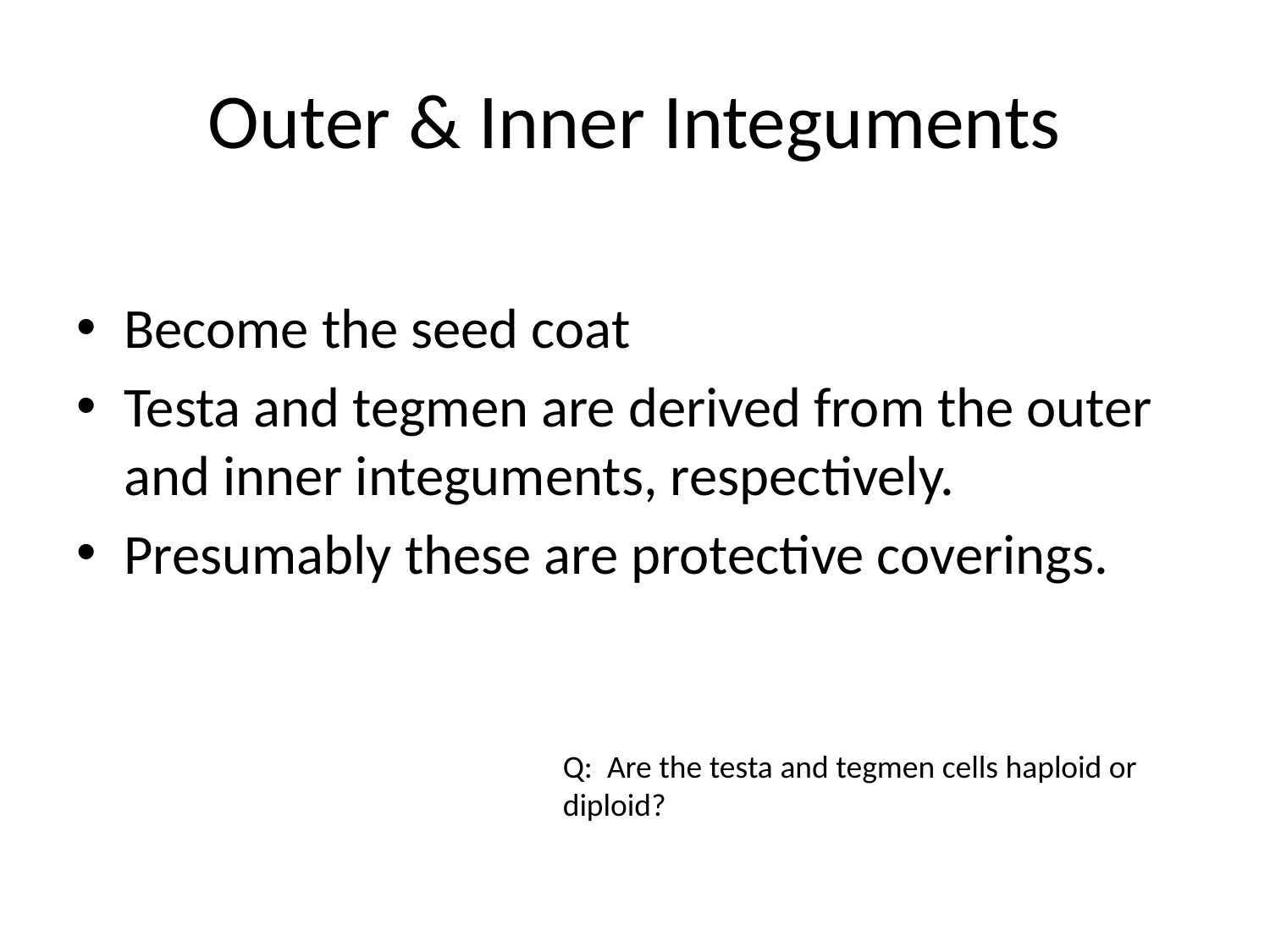

# Outer & Inner Integuments
Become the seed coat
Testa and tegmen are derived from the outer and inner integuments, respectively.
Presumably these are protective coverings.
Q:  Are the testa and tegmen cells haploid or diploid?